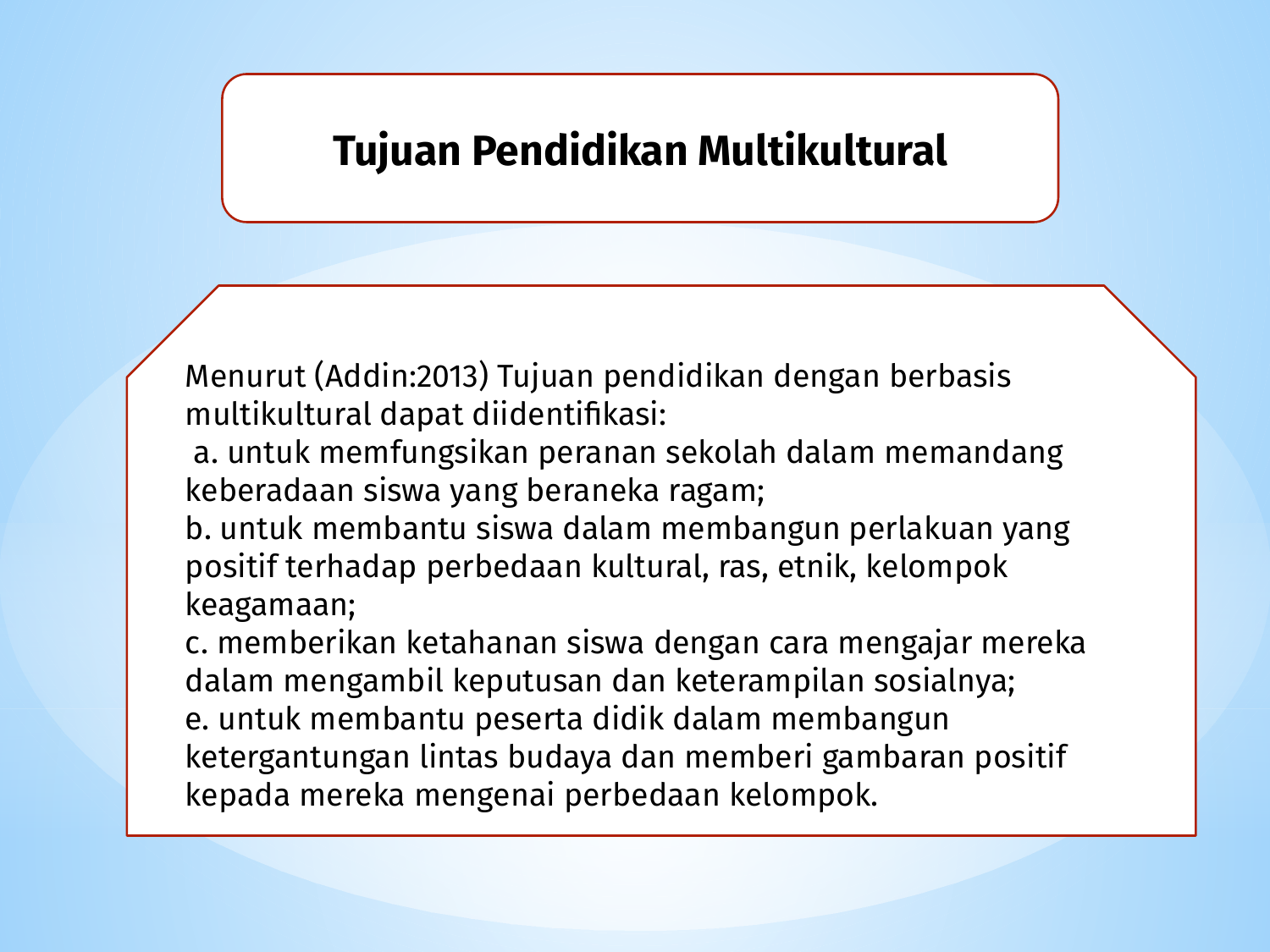

Tujuan Pendidikan Multikultural
Menurut (Addin:2013) Tujuan pendidikan dengan berbasis multikultural dapat diidentifikasi:
 a. untuk memfungsikan peranan sekolah dalam memandang keberadaan siswa yang beraneka ragam;
b. untuk membantu siswa dalam membangun perlakuan yang positif terhadap perbedaan kultural, ras, etnik, kelompok keagamaan;
c. memberikan ketahanan siswa dengan cara mengajar mereka dalam mengambil keputusan dan keterampilan sosialnya;
e. untuk membantu peserta didik dalam membangun ketergantungan lintas budaya dan memberi gambaran positif kepada mereka mengenai perbedaan kelompok.